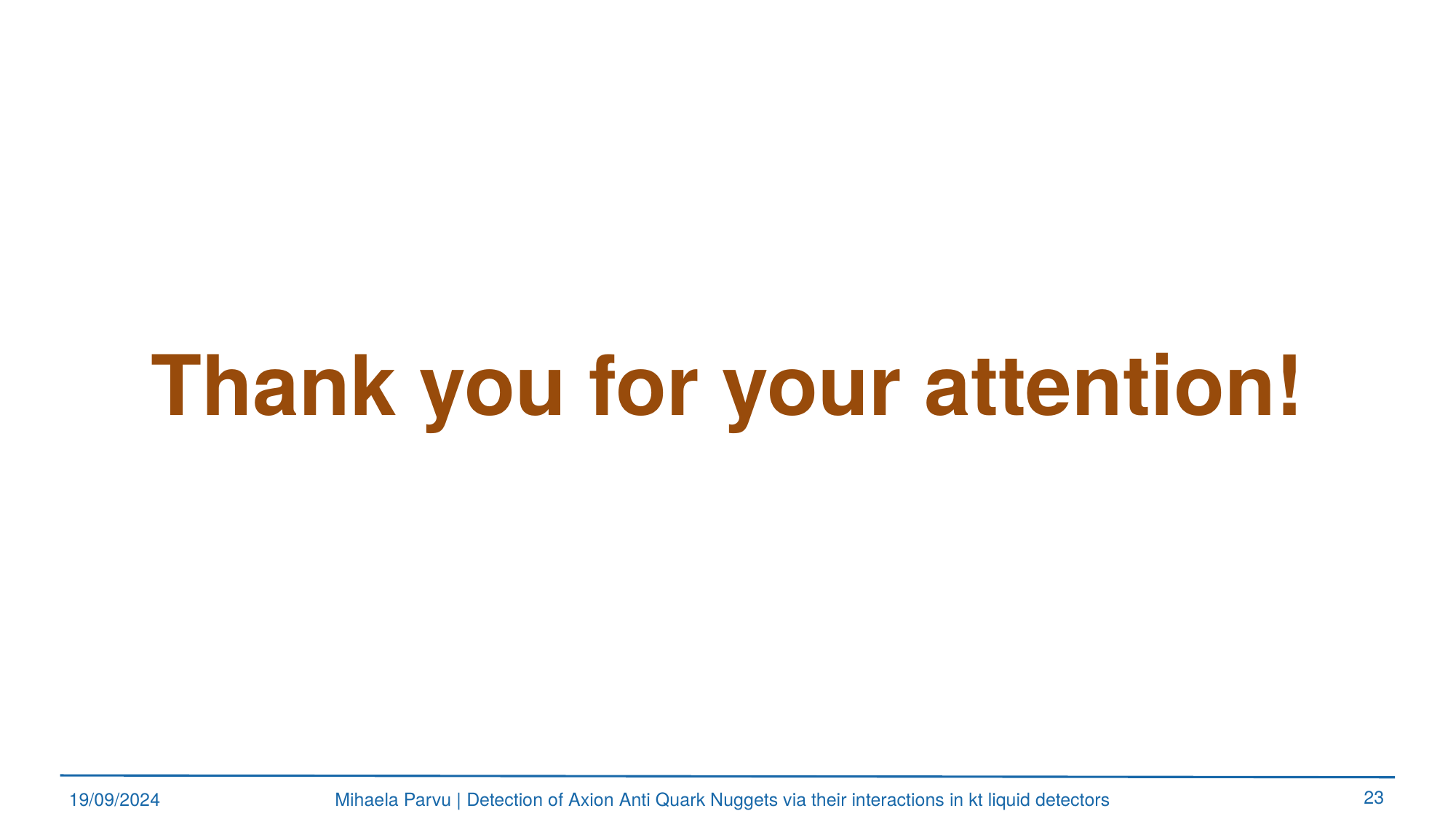

# Thank you for your attention!
19/09/2024
Mihaela Parvu | Detection of Axion Anti Quark Nuggets via their interactions in kt liquid detectors
23